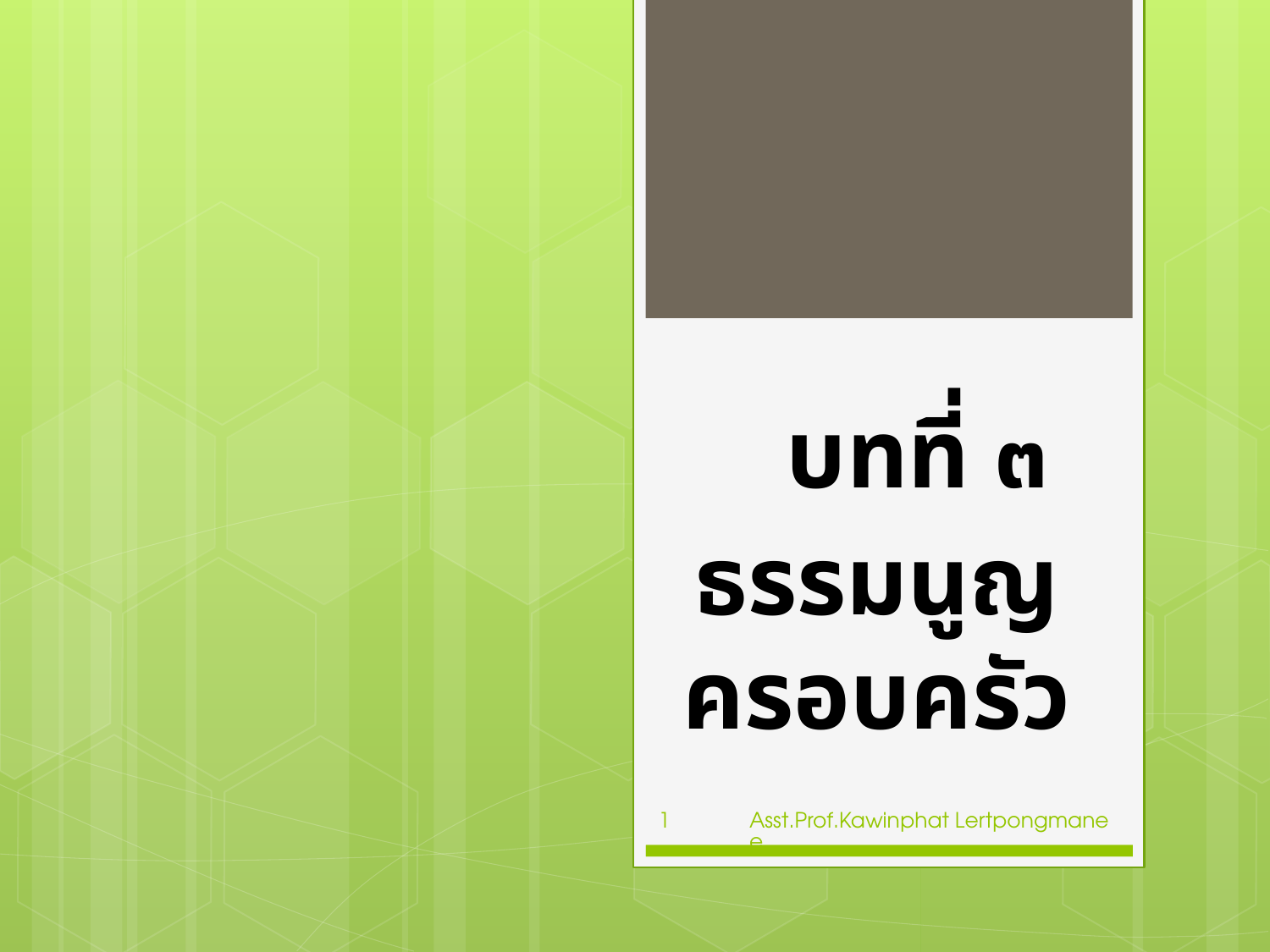

# บทที่ ๓
ธรรมนูญ
ครอบครัว
1
Asst.Prof.Kawinphat Lertpongmanee